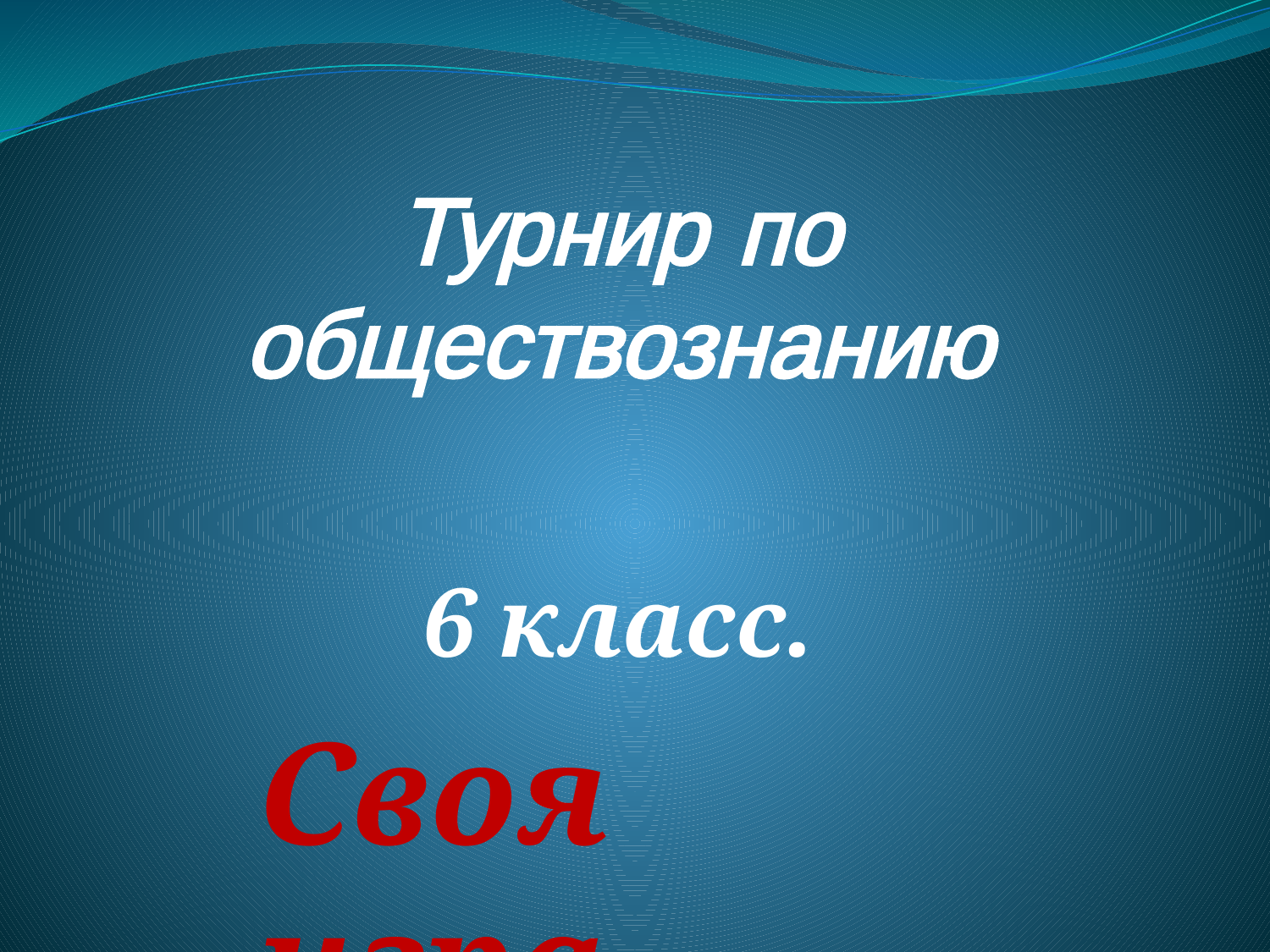

# Турнир по обществознанию
6 класс.
Своя игра